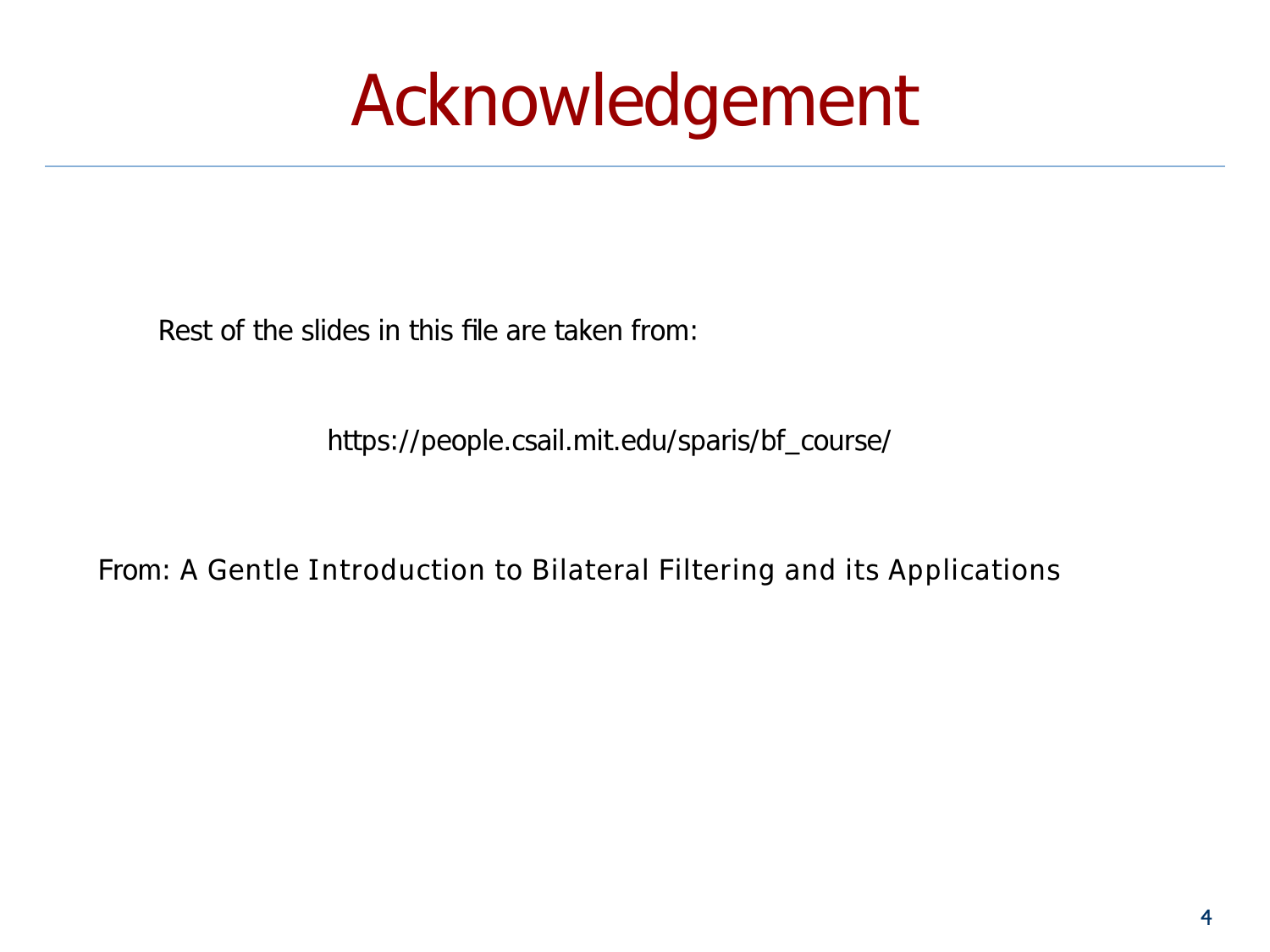

# Acknowledgement
Rest of the slides in this file are taken from:
https://people.csail.mit.edu/sparis/bf_course/
From: A Gentle Introduction to Bilateral Filtering and its Applications
4